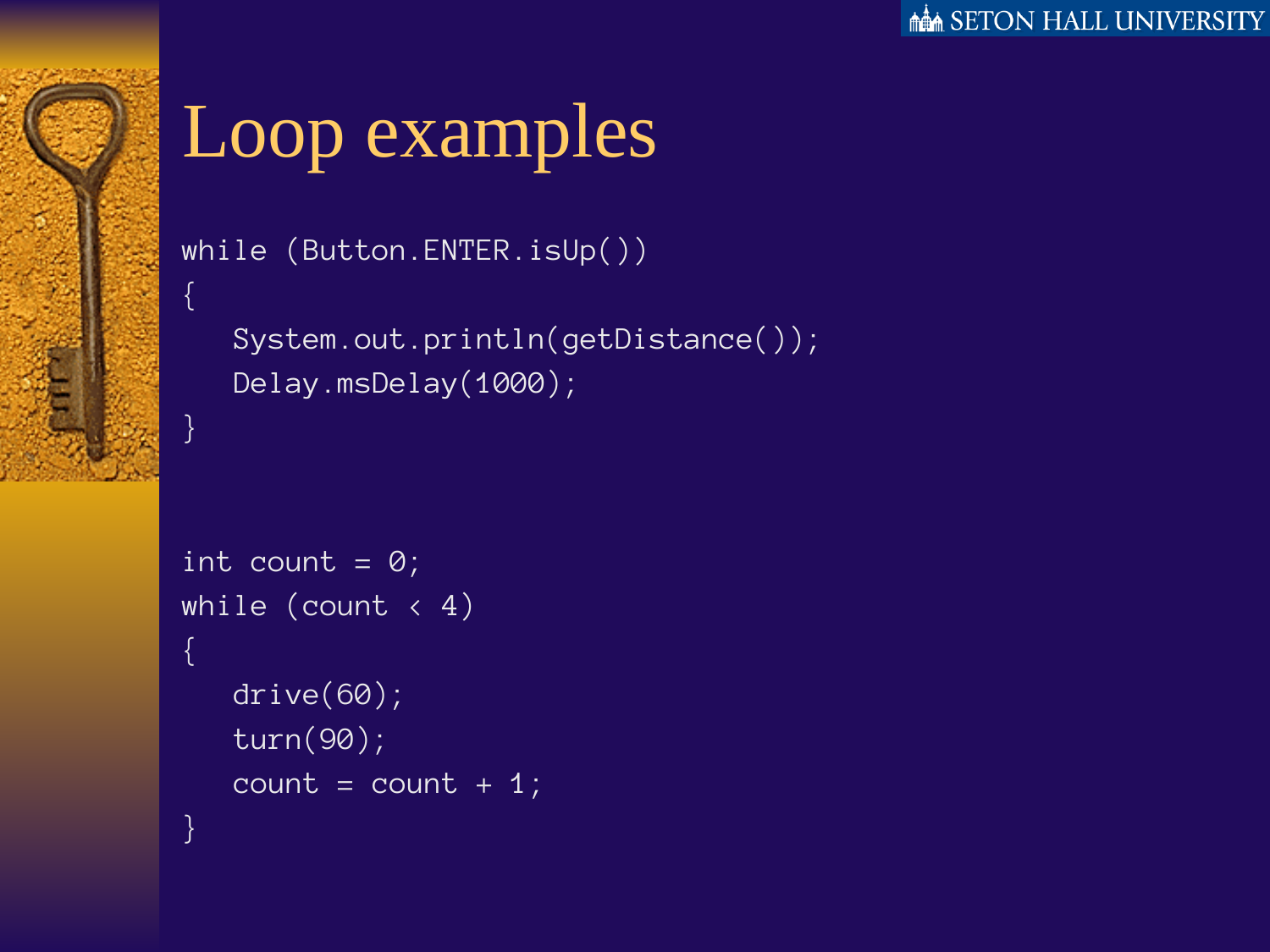

# Loop examples
while (Button.ENTER.isUp())
{
   System.out.println(getDistance());
   Delay.msDelay(1000);
}

int count = 0;
while (count < 4)
{
   drive(60);
   turn(90);
   count = count + 1;
}